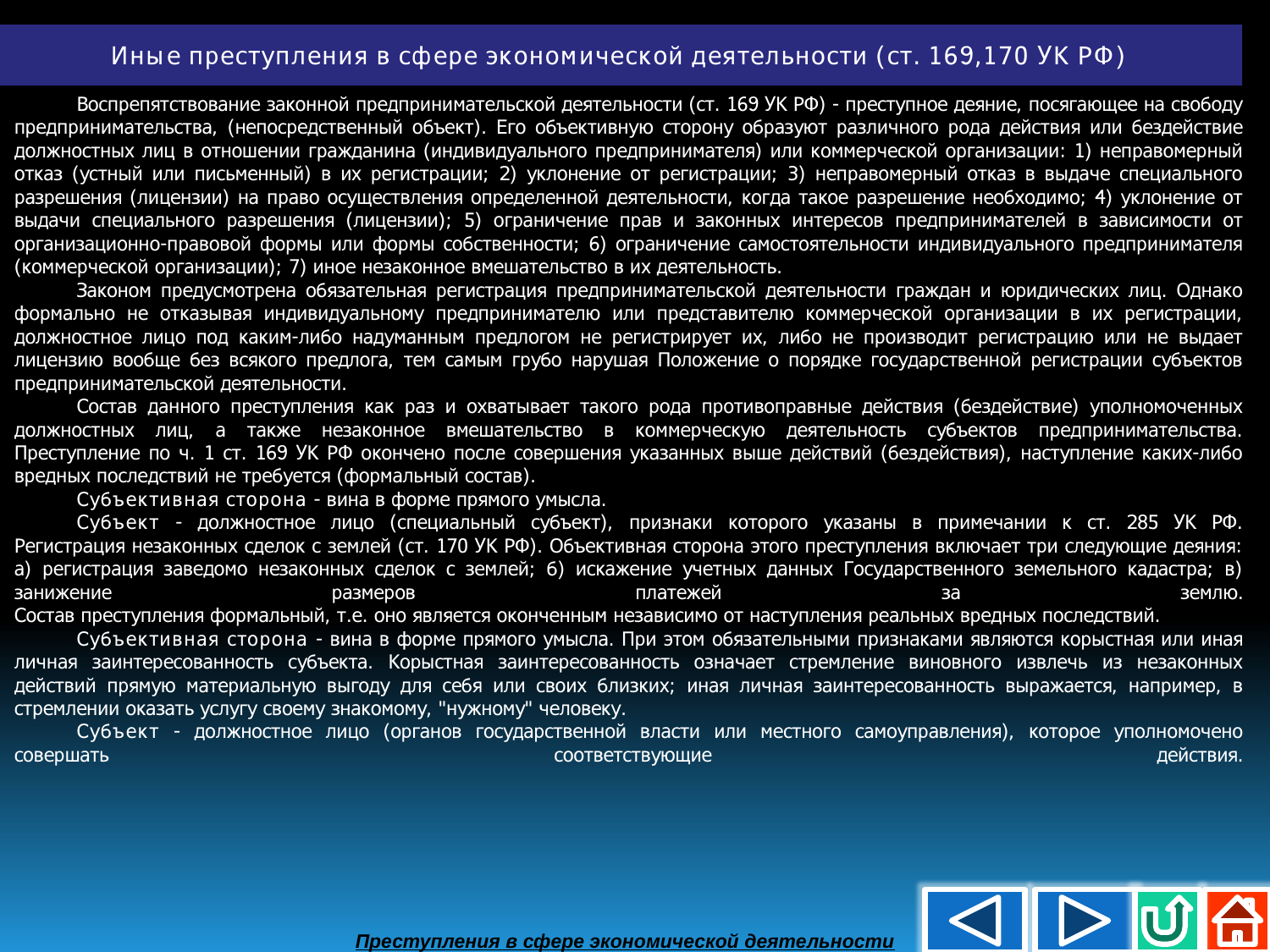

Иные преступления в сфере экономической деятельности (ст. 169,170 УК РФ)
Воспрепятствование законной предпринимательской деятельности (ст. 169 УК РФ) - преступное деяние, посягающее на свободу предпринимательства, (непосредственный объект). Его объективную сторону образуют различного рода действия или бездействие должностных лиц в отношении гражданина (индивидуального предпринимателя) или коммерческой организации: 1) неправомерный отказ (устный или письменный) в их регистрации; 2) уклонение от регистрации; 3) неправомерный отказ в выдаче специального разрешения (лицензии) на право осуществления определенной деятельности, когда такое разрешение необходимо; 4) уклонение от выдачи специального разрешения (лицензии); 5) ограничение прав и законных интересов предпринимателей в зависимости от организационно-правовой формы или формы собственности; 6) ограничение самостоятельности индивидуального предпринимателя (коммерческой организации); 7) иное незаконное вмешательство в их деятельность.
Законом предусмотрена обязательная регистрация предпринимательской деятельности граждан и юридических лиц. Однако формально не отказывая индивидуальному предпринимателю или представителю коммерческой организации в их регистрации, должностное лицо под каким-либо надуманным предлогом не регистрирует их, либо не производит регистрацию или не выдает лицензию вообще без всякого предлога, тем самым грубо нарушая Положение о порядке государственной регистрации субъектов предпринимательской деятельности.
Состав данного преступления как раз и охватывает такого рода противоправные действия (бездействие) уполномоченных должностных лиц, а также незаконное вмешательство в коммерческую деятельность субъектов предпринимательства.
Преступление по ч. 1 ст. 169 УК РФ окончено после совершения указанных выше действий (бездействия), наступление каких-либо вредных последствий не требуется (формальный состав).
Субъективная сторона - вина в форме прямого умысла.
Субъект - должностное лицо (специальный субъект), признаки которого указаны в примечании к ст. 285 УК РФ.
Регистрация незаконных сделок с землей (ст. 170 УК РФ). Объективная сторона этого преступления включает три следующие деяния: а) регистрация заведомо незаконных сделок с землей; б) искажение учетных данных Государственного земельного кадастра; в) занижение размеров платежей за землю.
Состав преступления формальный, т.е. оно является оконченным независимо от наступления реальных вредных последствий.
Субъективная сторона - вина в форме прямого умысла. При этом обязательными признаками являются корыстная или иная личная заинтересованность субъекта. Корыстная заинтересованность означает стремление виновного извлечь из незаконных действий прямую материальную выгоду для себя или своих близких; иная личная заинтересованность выражается, например, в стремлении оказать услугу своему знакомому, "нужному" человеку.
Субъект - должностное лицо (органов государственной власти или местного самоуправления), которое уполномочено совершать соответствующие действия.

Преступления в сфере экономической деятельности